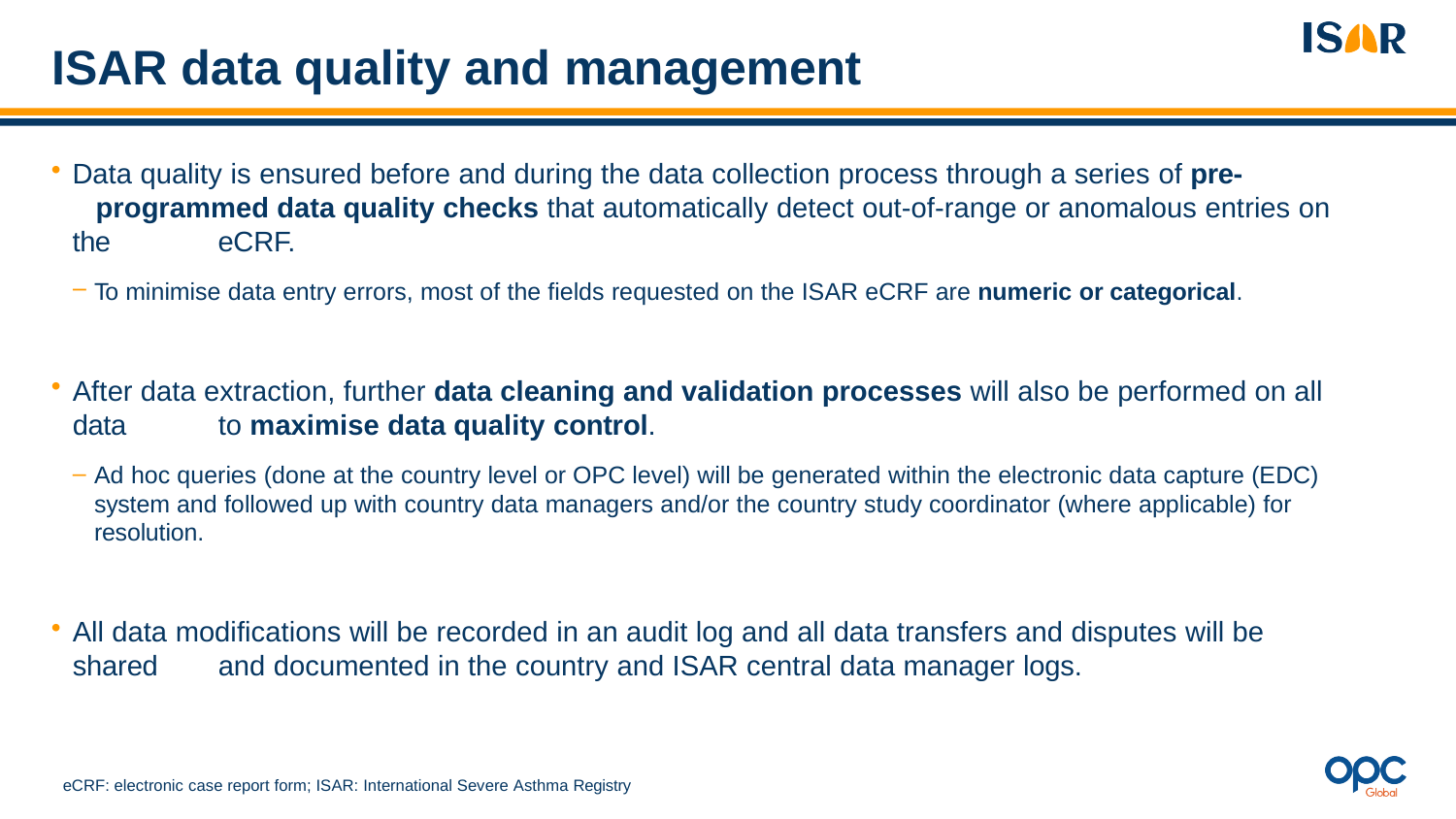

# ISAR data quality and management
Data quality is ensured before and during the data collection process through a series of pre- 	programmed data quality checks that automatically detect out-of-range or anomalous entries on the 	eCRF.
To minimise data entry errors, most of the fields requested on the ISAR eCRF are numeric or categorical.

After data extraction, further data cleaning and validation processes will also be performed on all data 	to maximise data quality control.
Ad hoc queries (done at the country level or OPC level) will be generated within the electronic data capture (EDC) system and followed up with country data managers and/or the country study coordinator (where applicable) for resolution.

All data modifications will be recorded in an audit log and all data transfers and disputes will be shared 	and documented in the country and ISAR central data manager logs.
eCRF: electronic case report form; ISAR: International Severe Asthma Registry